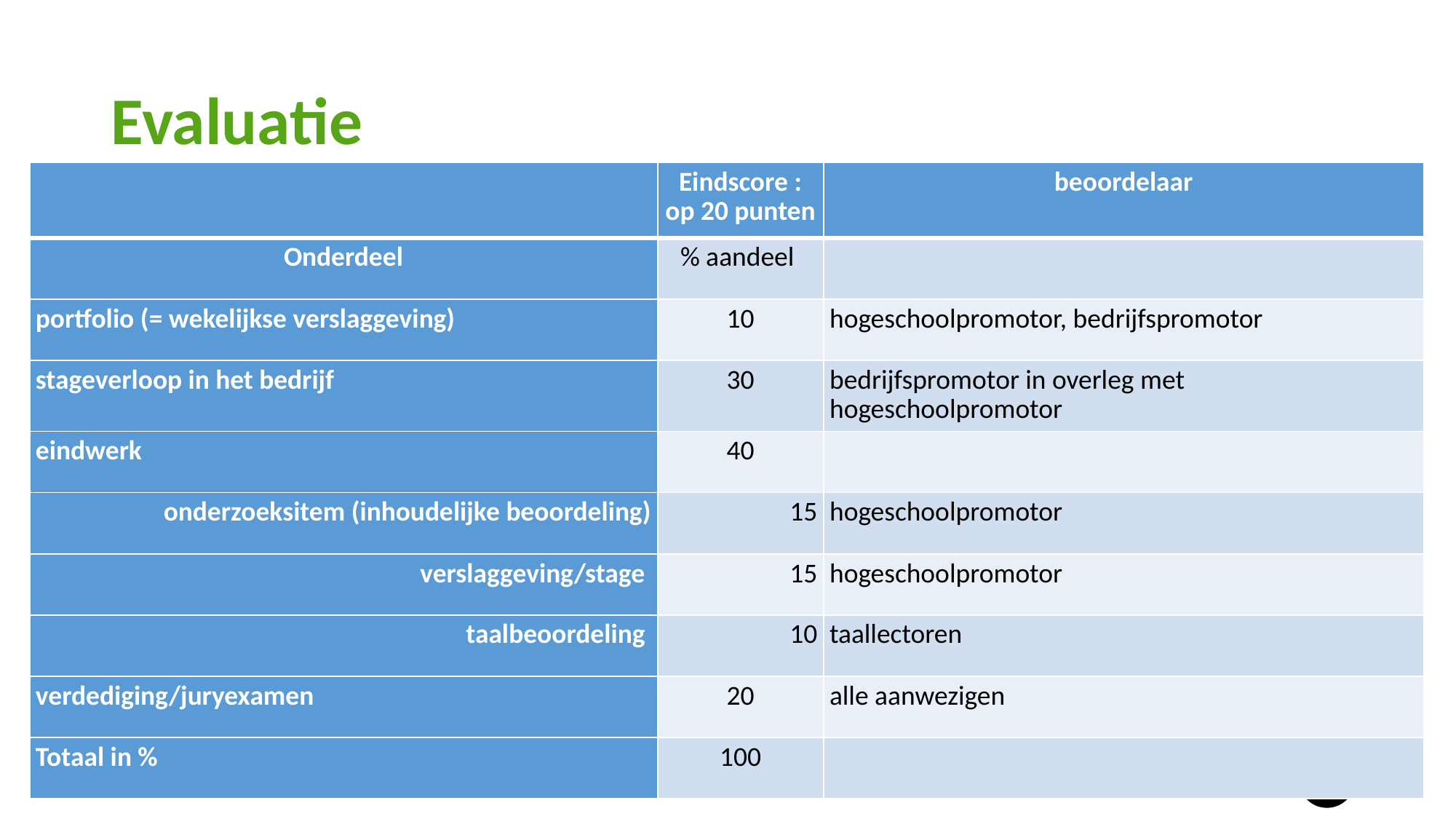

# Evaluatie
|  | Eindscore : op 20 punten | beoordelaar |
| --- | --- | --- |
| Onderdeel | % aandeel |  |
| portfolio (= wekelijkse verslaggeving) | 10 | hogeschoolpromotor, bedrijfspromotor |
| stageverloop in het bedrijf | 30 | bedrijfspromotor in overleg met hogeschoolpromotor |
| eindwerk | 40 |  |
| onderzoeksitem (inhoudelijke beoordeling) | 15 | hogeschoolpromotor |
| verslaggeving/stage | 15 | hogeschoolpromotor |
| taalbeoordeling | 10 | taallectoren |
| verdediging/juryexamen | 20 | alle aanwezigen |
| Totaal in % | 100 |  |